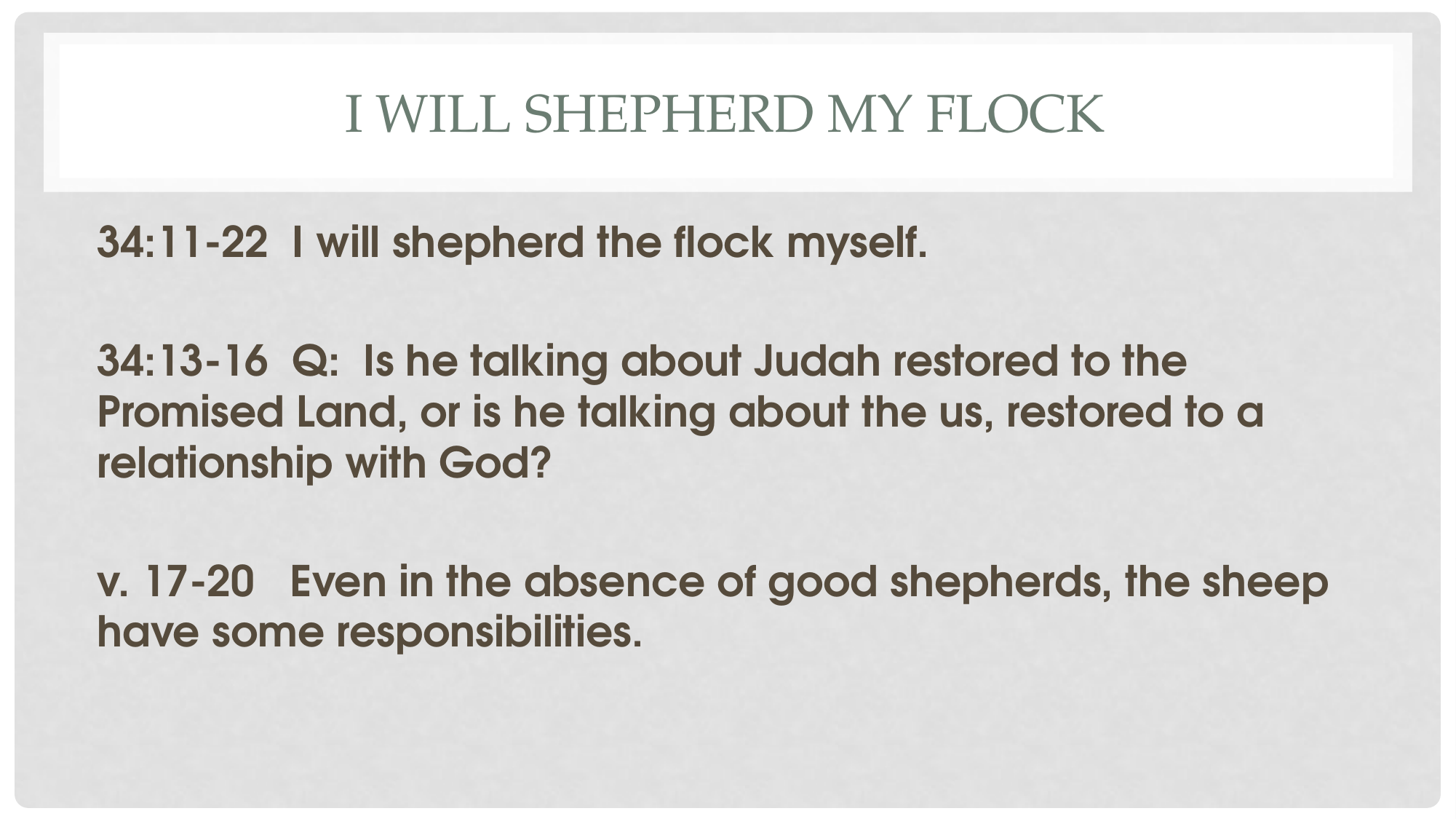

# I will Shepherd my flock
34:11-22  I will shepherd the flock myself.

34:13-16  Q:  Is he talking about Judah restored to the Promised Land, or is he talking about the us, restored to a relationship with God?

v. 17-20   Even in the absence of good shepherds, the sheep have some responsibilities.